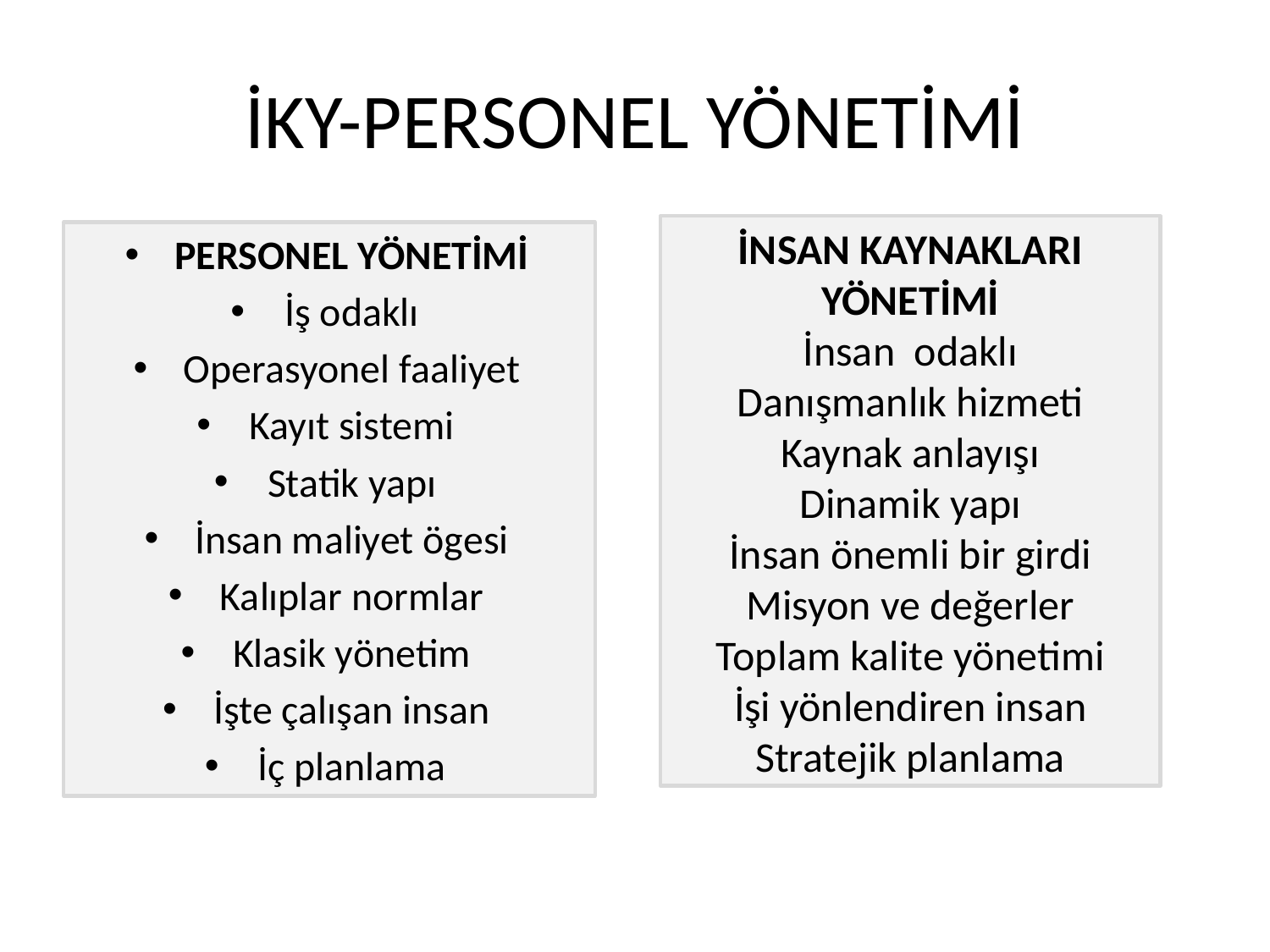

# İKY-PERSONEL YÖNETİMİ
İNSAN KAYNAKLARI YÖNETİMİ
İnsan  odaklı
Danışmanlık hizmeti
Kaynak anlayışı
Dinamik yapı
İnsan önemli bir girdi
Misyon ve değerler
Toplam kalite yönetimi
İşi yönlendiren insan
Stratejik planlama
PERSONEL YÖNETİMİ
İş odaklı
Operasyonel faaliyet
Kayıt sistemi
Statik yapı
İnsan maliyet ögesi
Kalıplar normlar
Klasik yönetim
İşte çalışan insan
İç planlama